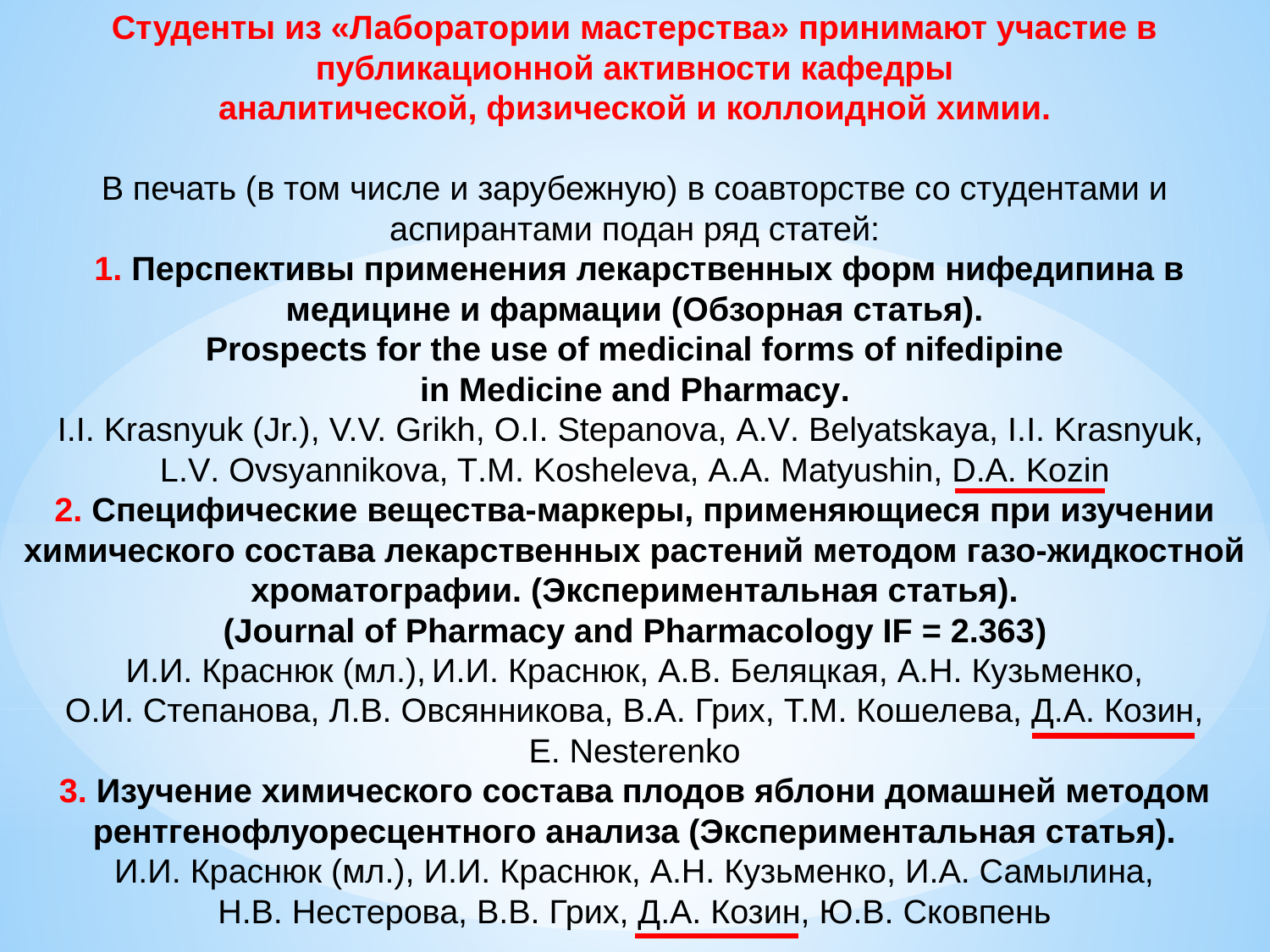

Студенты из «Лаборатории мастерства» принимают участие в публикационной активности кафедры
аналитической, физической и коллоидной химии.

В печать (в том числе и зарубежную) в соавторстве со студентами и аспирантами подан ряд статей:
 1. Перспективы применения лекарственных форм нифедипина в медицине и фармации (Обзорная статья).
Prospects for the use of medicinal forms of nifedipine
in Medicine and Pharmacy.
I.I. Krasnyuk (Jr.), V.V. Grikh, O.I. Stepanova, A.V. Belyatskaya, I.I. Krasnyuk,
L.V. Ovsyannikova, T.M. Kosheleva, А.А. Matyushin, D.A. Kozin
2. Специфические вещества-маркеры, применяющиеся при изучении химического состава лекарственных растений методом газо-жидкостной хроматографии. (Экспериментальная статья).
(Journal of Pharmacy and Pharmacology IF = 2.363)
И.И. Краснюк (мл.), И.И. Краснюк, А.В. Беляцкая, А.Н. Кузьменко,
О.И. Степанова, Л.В. Овсянникова, В.А. Грих, Т.М. Кошелева, Д.А. Козин,
E. Nesterenko
3. Изучение химического состава плодов яблони домашней методом рентгенофлуоресцентного анализа (Экспериментальная статья).
И.И. Краснюк (мл.), И.И. Краснюк, А.Н. Кузьменко, И.А. Самылина,
Н.В. Нестерова, В.В. Грих, Д.А. Козин, Ю.В. Сковпень